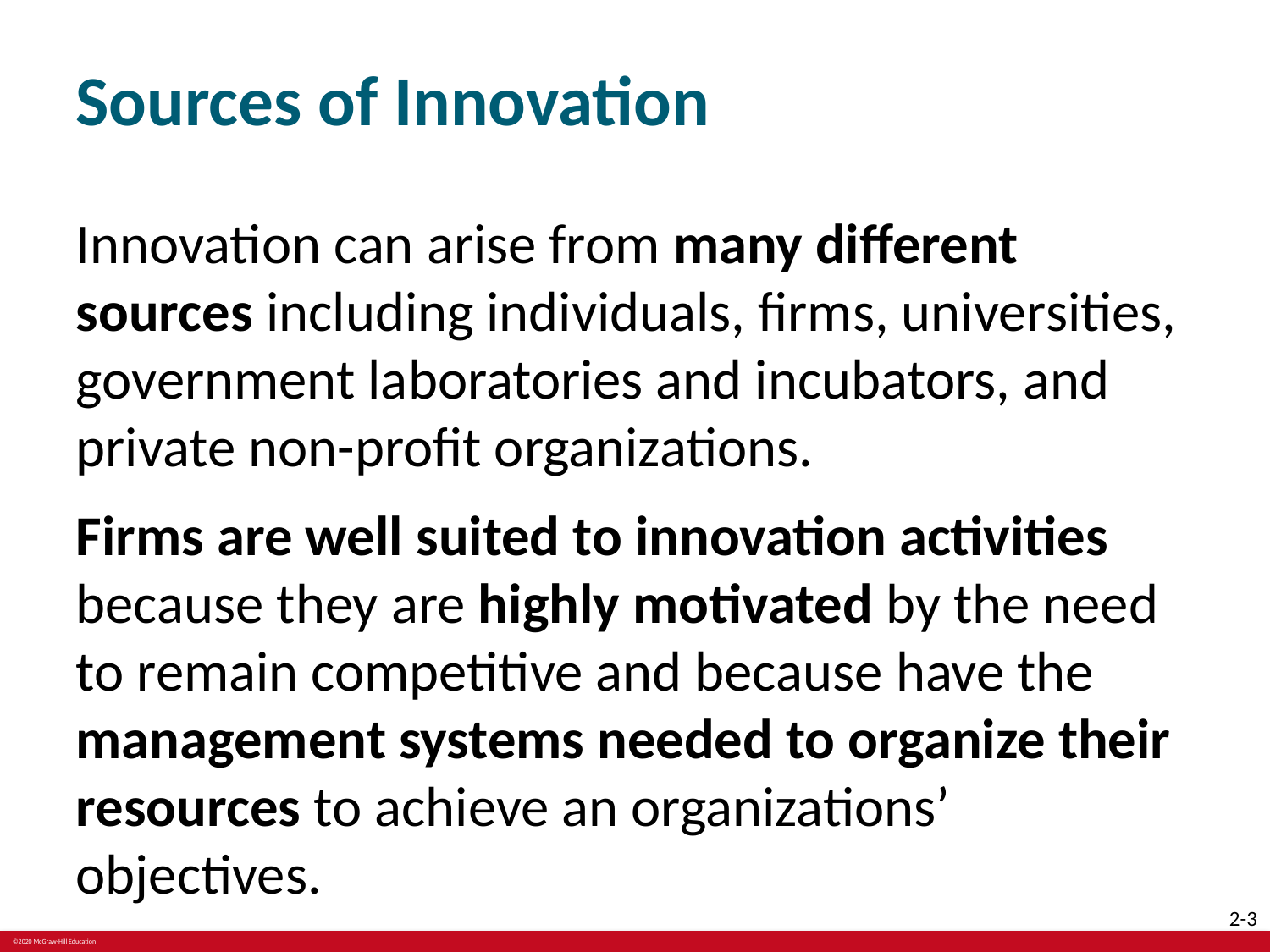

# Sources of Innovation
Innovation can arise from many different sources including individuals, firms, universities, government laboratories and incubators, and private non-profit organizations.
Firms are well suited to innovation activities because they are highly motivated by the need to remain competitive and because have the management systems needed to organize their resources to achieve an organizations’ objectives.